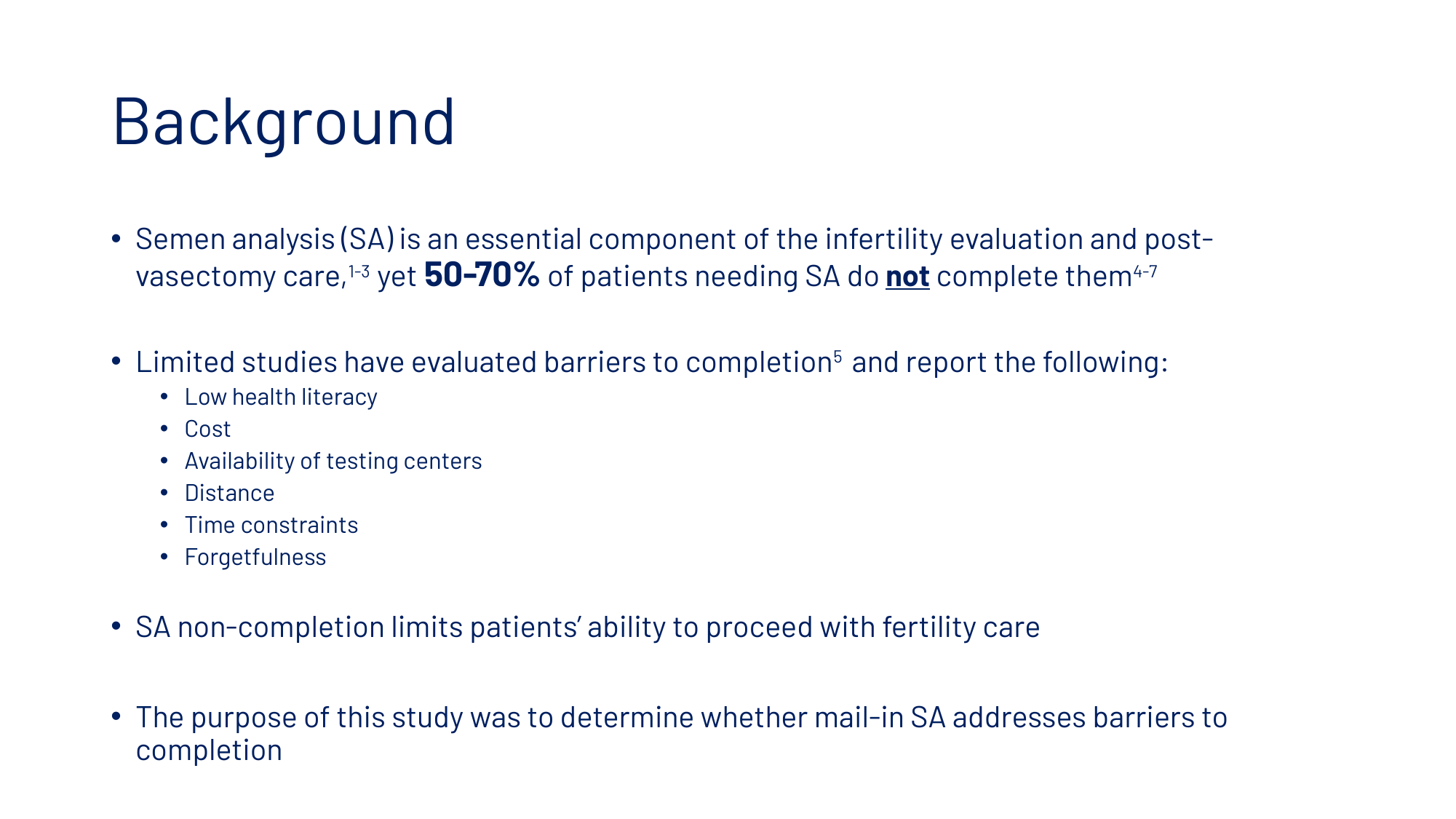

# Background
Semen analysis (SA) is an essential component of the infertility evaluation and post-vasectomy care,1-3  yet  50-70% of patients needing SA do not complete them4-7

Limited studies have evaluated barriers to completion5  and report the following:
Low health literacy
Cost
Availability of testing centers
Distance
Time constraints
Forgetfulness

SA non-completion limits patients’ ability to proceed with fertility care

The purpose of this study was to determine whether mail-in SA addresses barriers to completion